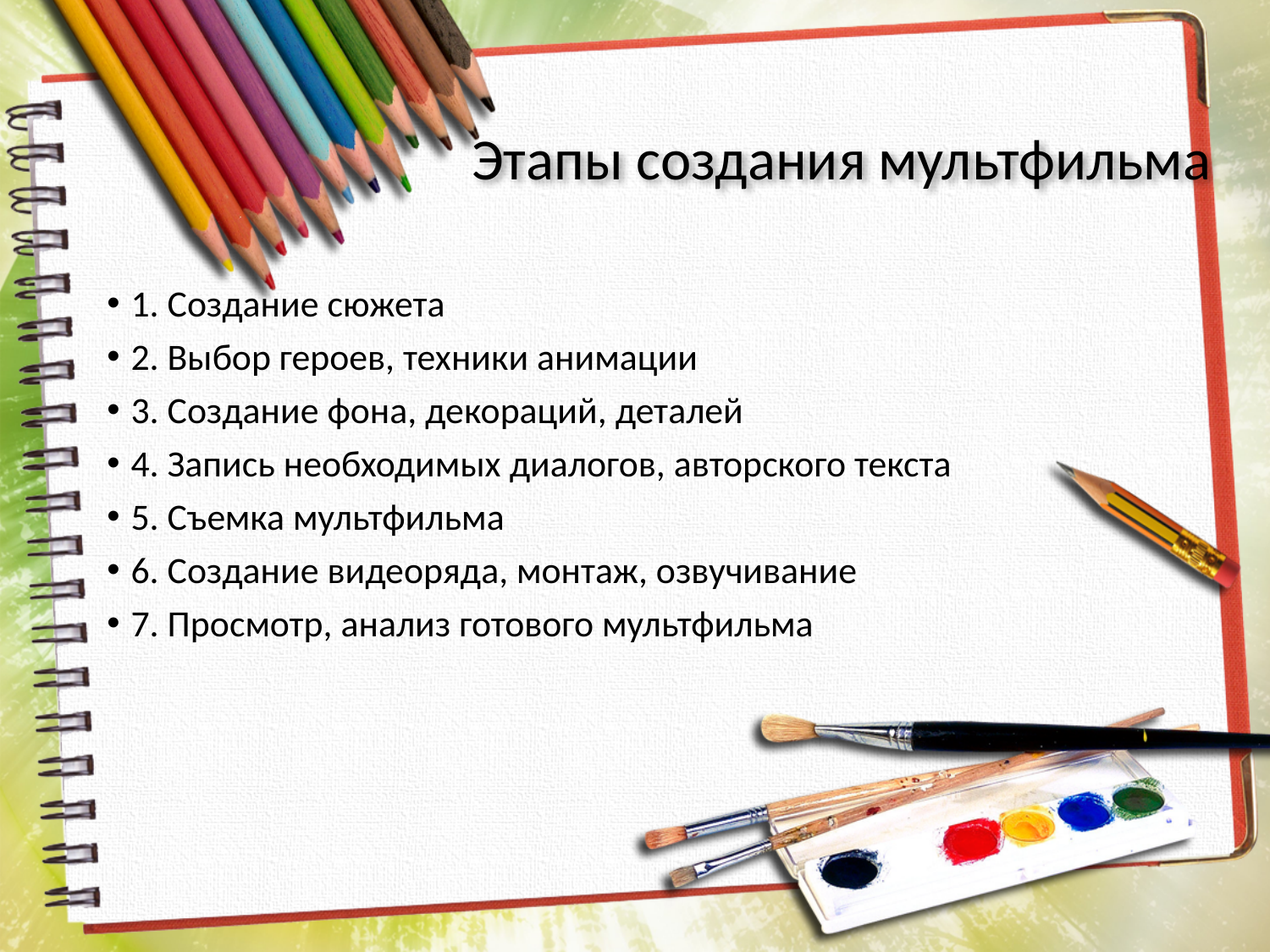

# Этапы создания мультфильма
1. Создание сюжета
2. Выбор героев, техники анимации
3. Создание фона, декораций, деталей
4. Запись необходимых диалогов, авторского текста
5. Съемка мультфильма
6. Создание видеоряда, монтаж, озвучивание
7. Просмотр, анализ готового мультфильма